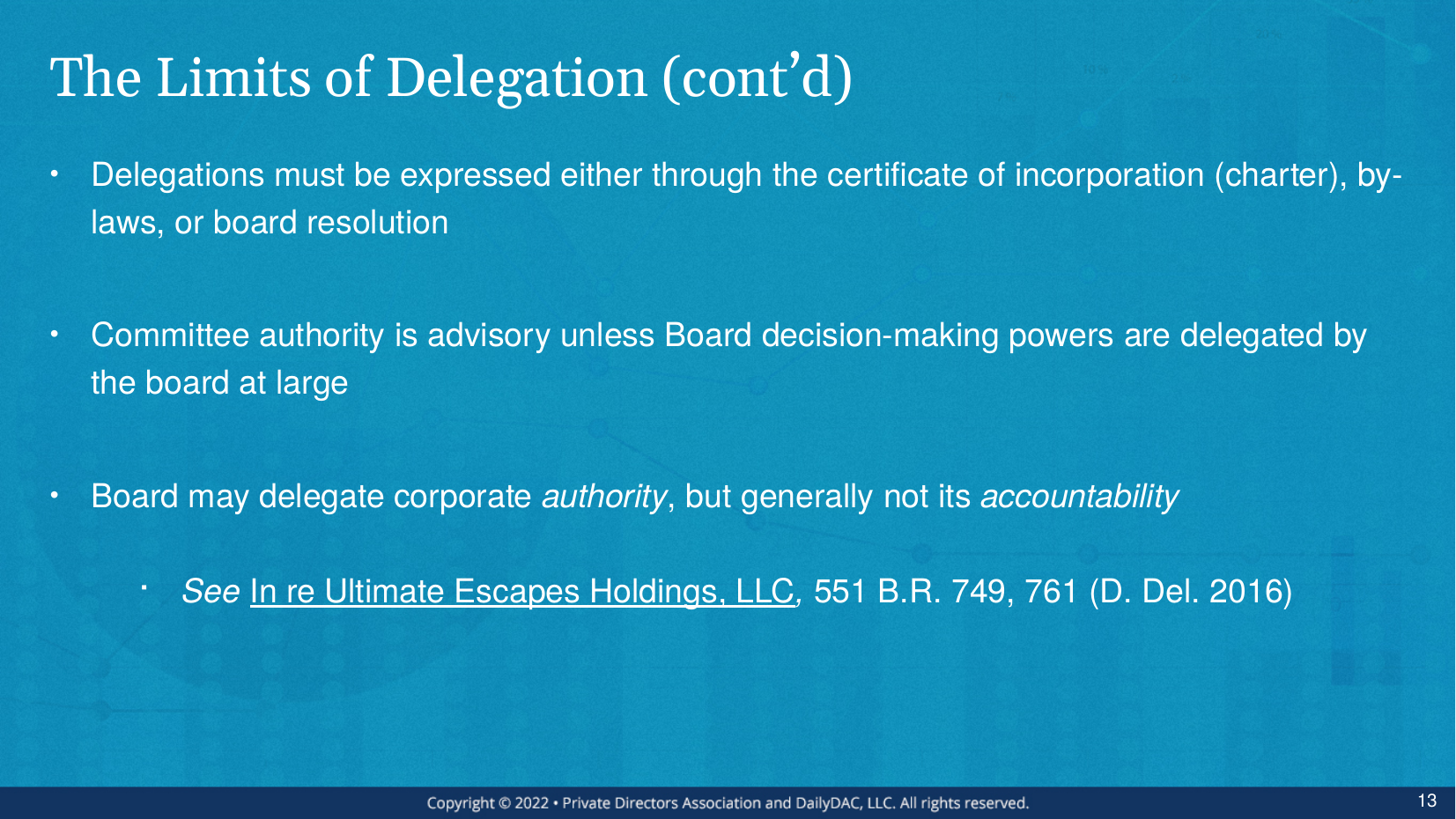

# The Limits of Delegation (cont’d)
Delegations must be expressed either through the certificate of incorporation (charter), by-laws, or board resolution

Committee authority is advisory unless Board decision-making powers are delegated by the board at large

Board may delegate corporate authority, but generally not its accountability

See In re Ultimate Escapes Holdings, LLC, 551 B.R. 749, 761 (D. Del. 2016)

13